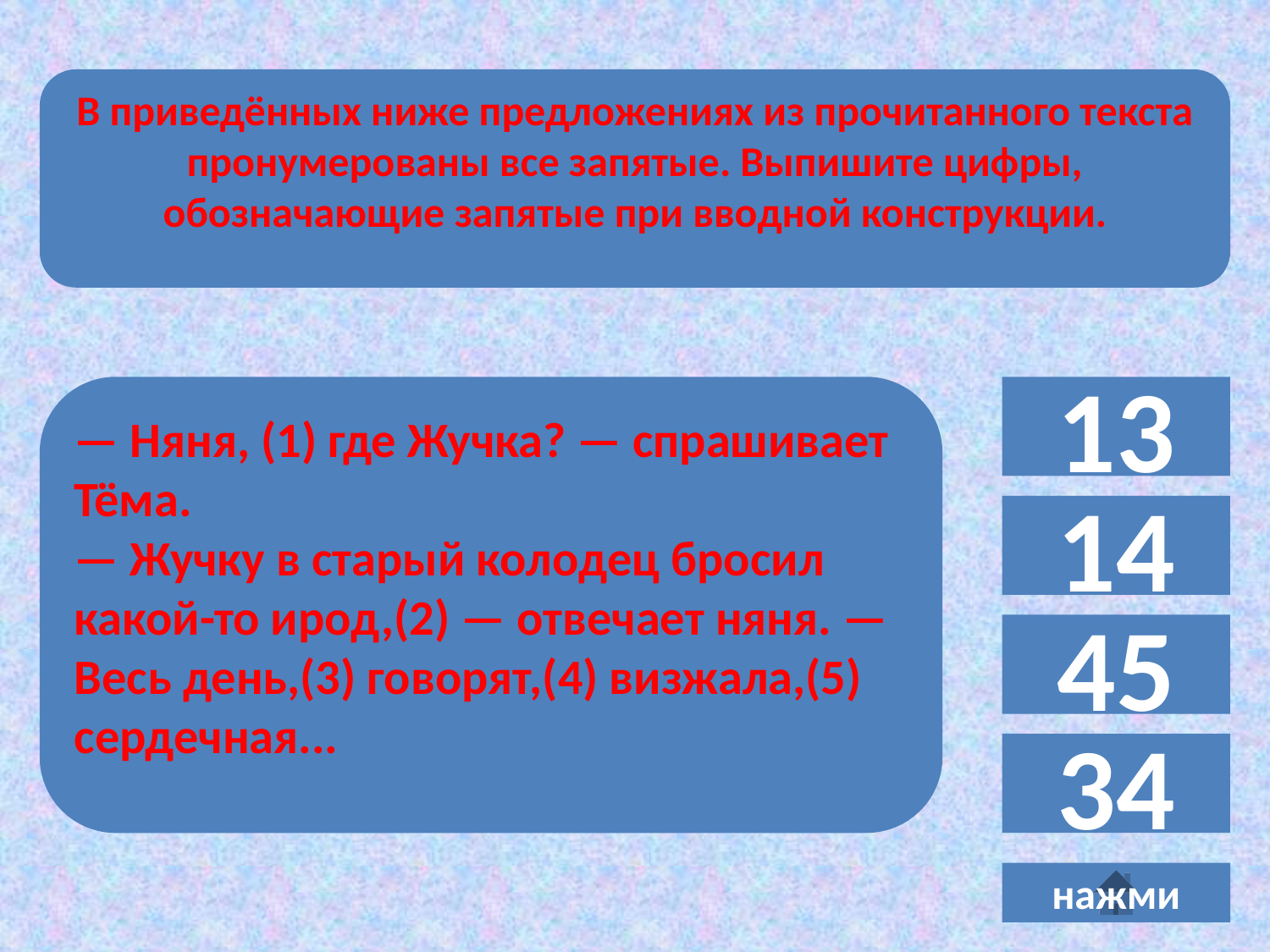

В приведённых ниже предложениях из прочитанного текста пронумерованы все запятые. Выпишите цифры, обозначающие запятые при вводной конструкции.

— Няня, (1) где Жучка? — спрашивает Тёма.
— Жучку в старый колодец бросил какой-то ирод,(2) — отвечает няня. — Весь день,(3) говорят,(4) визжала,(5) сердечная...

13
14
45
34
нажми